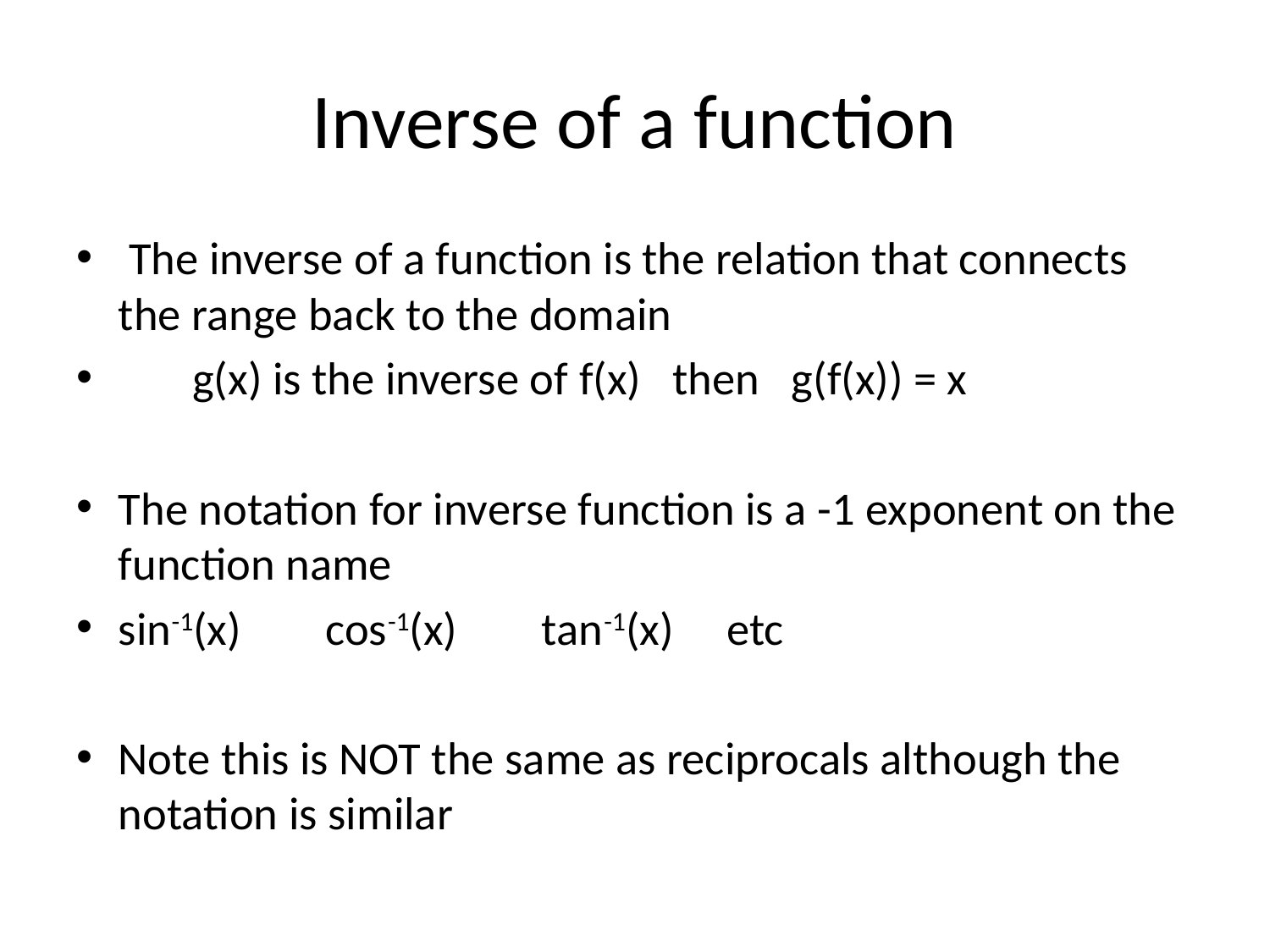

# Inverse of a function
 The inverse of a function is the relation that connects the range back to the domain
       g(x) is the inverse of f(x)   then   g(f(x)) = x

The notation for inverse function is a -1 exponent on the function name
sin-1(x)        cos-1(x)        tan-1(x)     etc

Note this is NOT the same as reciprocals although the notation is similar